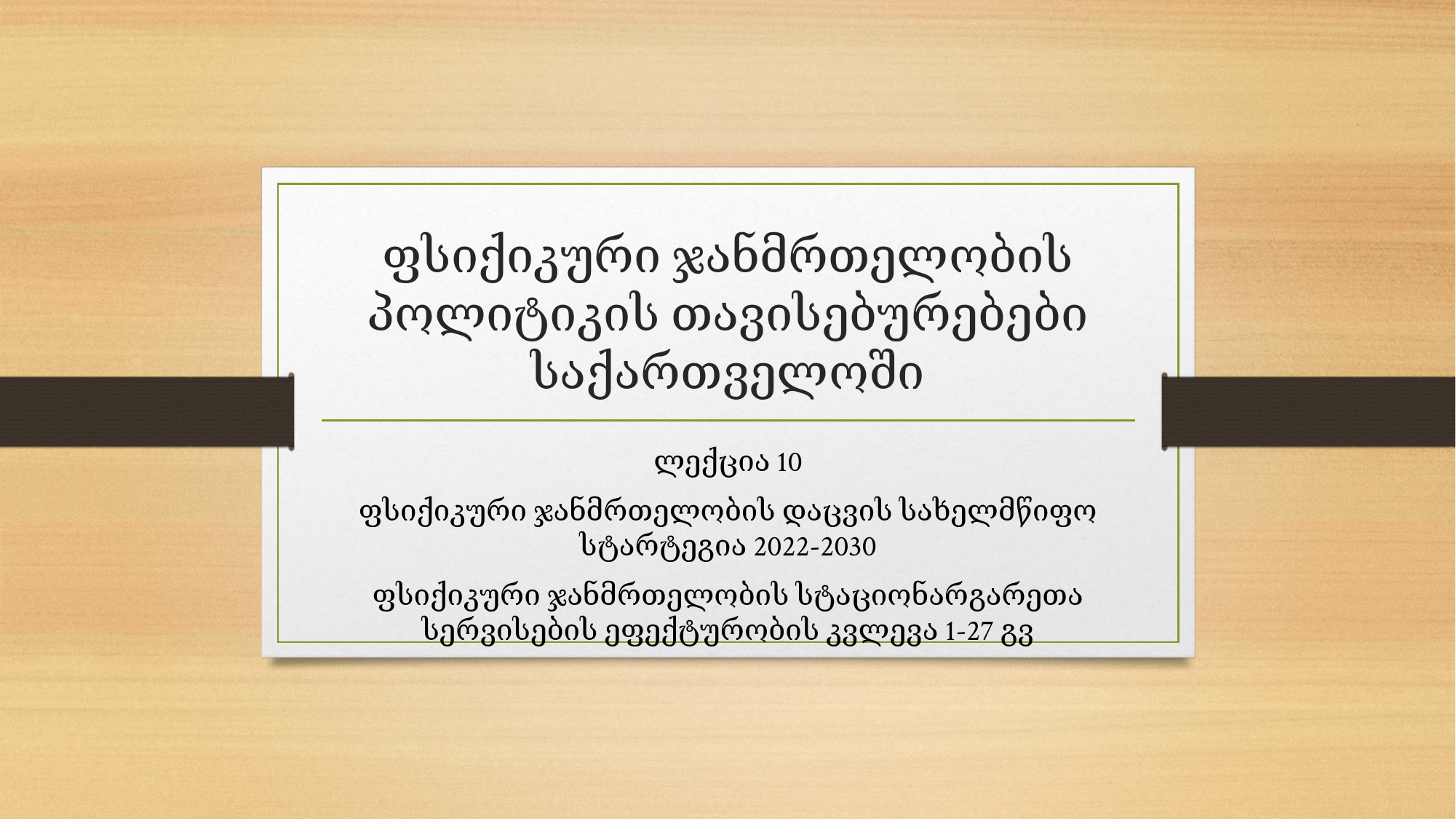

# ფსიქიკური ჯანმრთელობის პოლიტიკის თავისებურებები საქართველოში
ლექცია 10
ფსიქიკური ჯანმრთელობის დაცვის სახელმწიფო სტარტეგია 2022-2030
ფსიქიკური ჯანმრთელობის სტაციონარგარეთა
სერვისების ეფექტურობის კვლევა 1-27 გვ